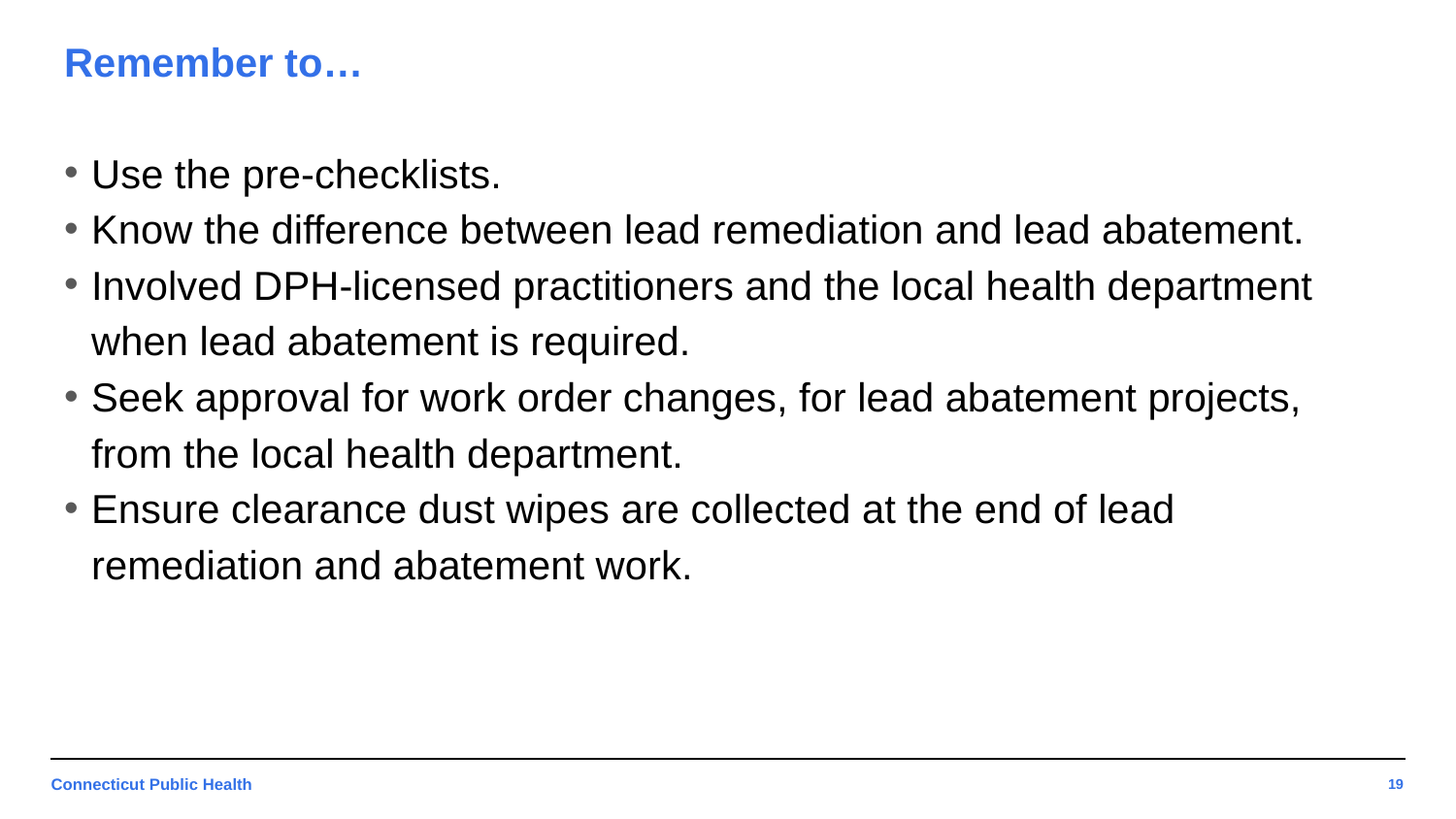

# Remember to…
Use the pre-checklists.
Know the difference between lead remediation and lead abatement.
Involved DPH-licensed practitioners and the local health department when lead abatement is required.
Seek approval for work order changes, for lead abatement projects, from the local health department.
Ensure clearance dust wipes are collected at the end of lead remediation and abatement work.